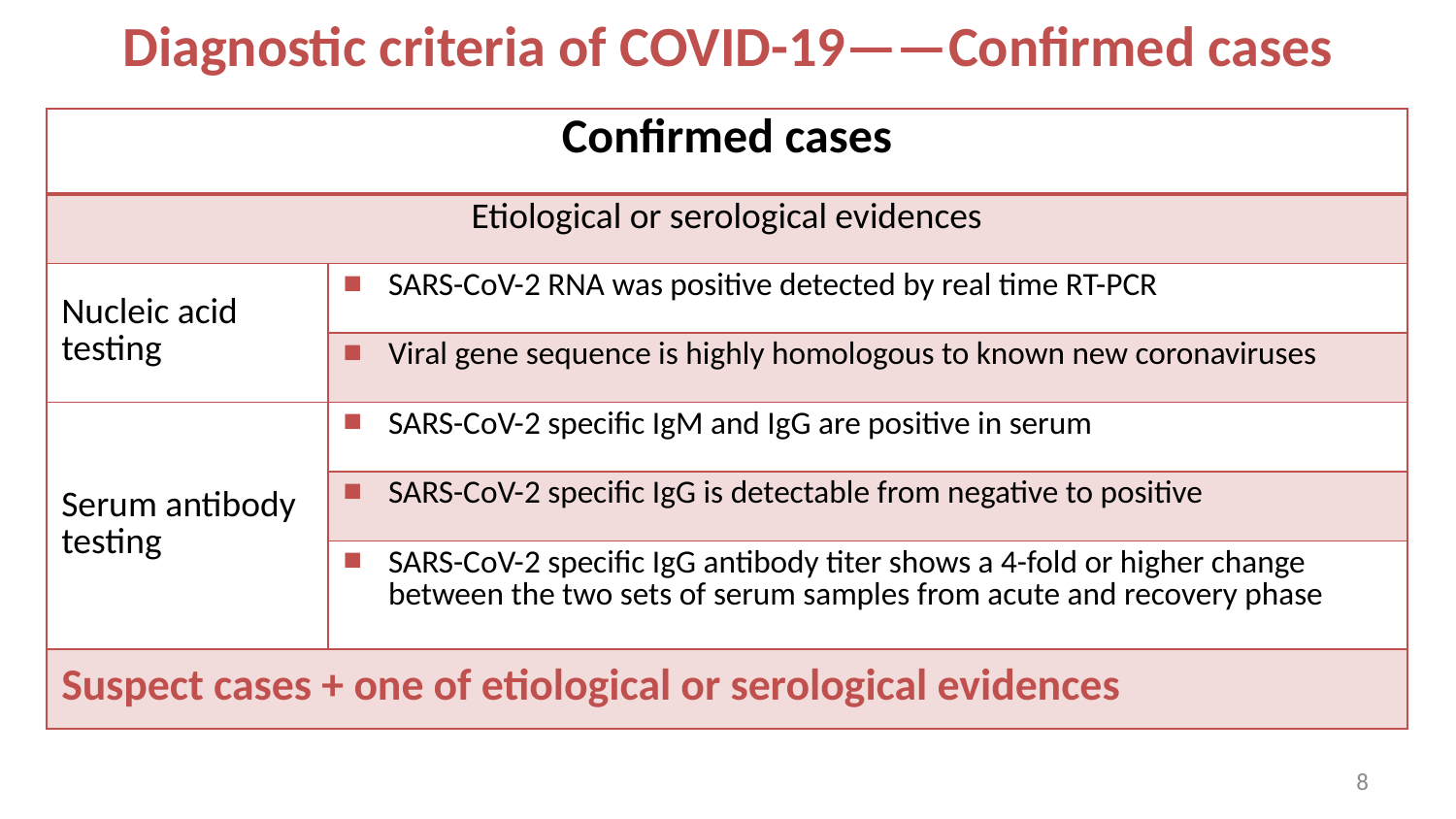

Diagnostic criteria of COVID-19——Confirmed cases
| Confirmed cases |  |
| --- | --- |
| Etiological or serological evidences |  |
| Nucleic acid testing | SARS-CoV-2 RNA was positive detected by real time RT-PCR |
|  | Viral gene sequence is highly homologous to known new coronaviruses |
| Serum antibody testing | SARS-CoV-2 specific IgM and IgG are positive in serum |
|  | SARS-CoV-2 specific IgG is detectable from negative to positive |
|  | SARS-CoV-2 specific IgG antibody titer shows a 4-fold or higher change between the two sets of serum samples from acute and recovery phase |
| Suspect cases + one of etiological or serological evidences |  |
8